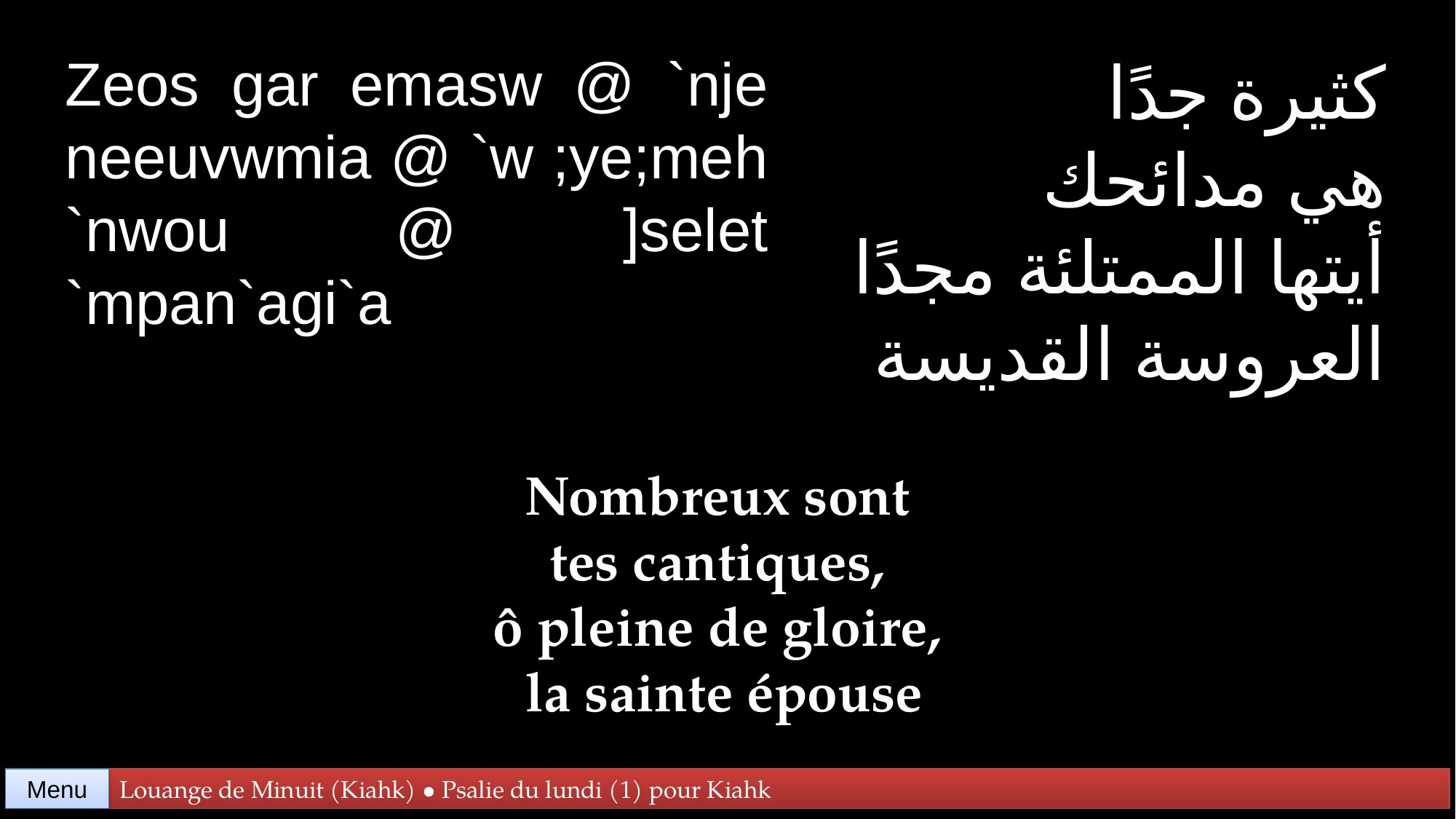

Zeos gar emasw @ `nje neeuvwmia @ `w ;ye;meh
`nwou @ ]selet `mpan`agi`a
كثيرة جدًا
هي مدائحك
أيتها الممتلئة مجدًا
العروسة القديسة
Nombreux sont
tes cantiques,
ô pleine de gloire,
la sainte épouse
Menu
Louange de Minuit (Kiahk) • Psalie du lundi (1) pour Kiahk